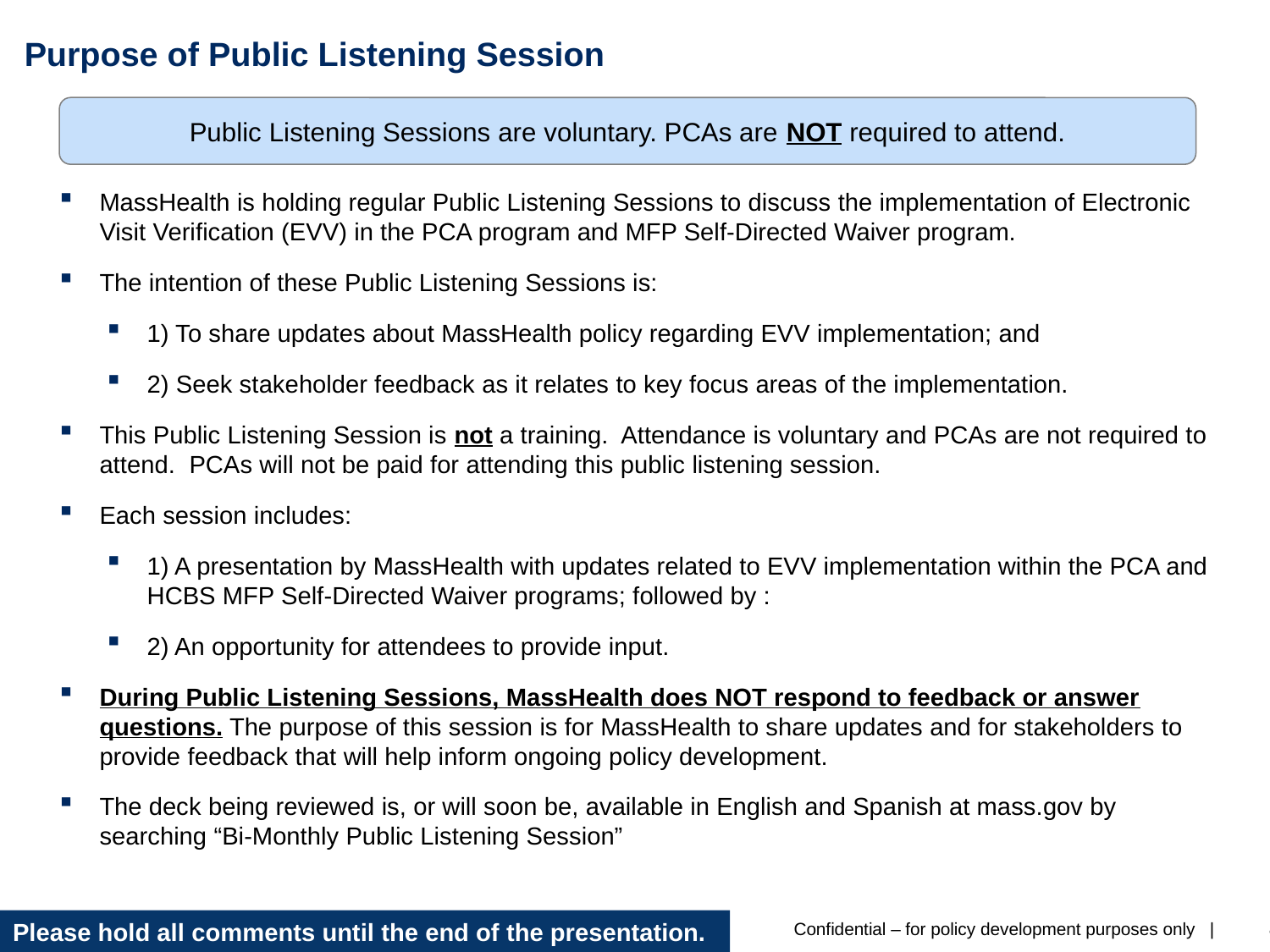

# Purpose of Public Listening Session
Public Listening Sessions are voluntary. PCAs are NOT required to attend.
MassHealth is holding regular Public Listening Sessions to discuss the implementation of Electronic Visit Verification (EVV) in the PCA program and MFP Self-Directed Waiver program.
The intention of these Public Listening Sessions is:
1) To share updates about MassHealth policy regarding EVV implementation; and
2) Seek stakeholder feedback as it relates to key focus areas of the implementation.
This Public Listening Session is not a training.  Attendance is voluntary and PCAs are not required to attend.  PCAs will not be paid for attending this public listening session.
Each session includes:
1) A presentation by MassHealth with updates related to EVV implementation within the PCA and HCBS MFP Self-Directed Waiver programs; followed by :
2) An opportunity for attendees to provide input.
During Public Listening Sessions, MassHealth does NOT respond to feedback or answer questions. The purpose of this session is for MassHealth to share updates and for stakeholders to provide feedback that will help inform ongoing policy development.
The deck being reviewed is, or will soon be, available in English and Spanish at mass.gov by searching “Bi-Monthly Public Listening Session”
Please hold all comments until the end of the presentation.